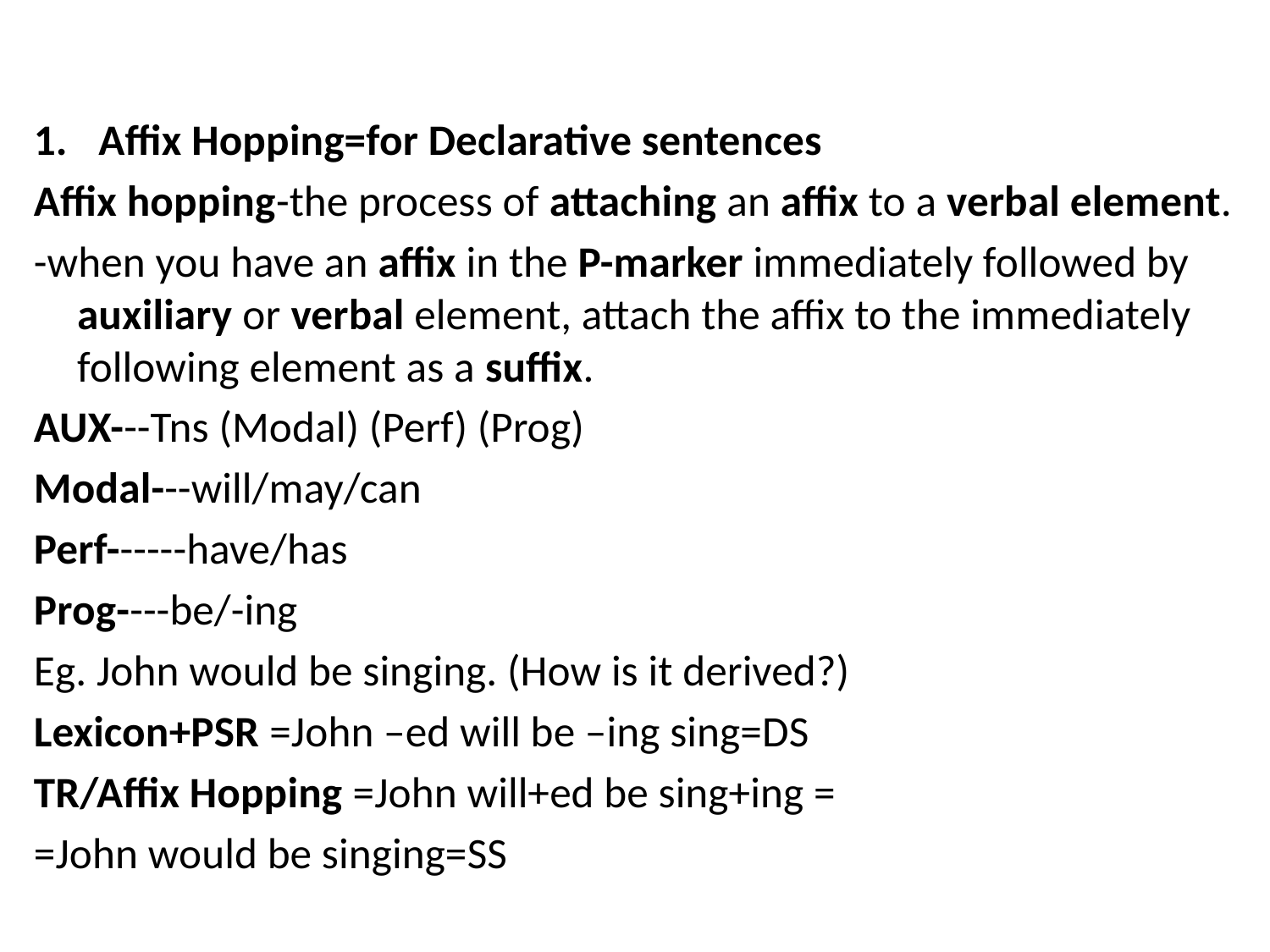

#
Affix Hopping=for Declarative sentences
Affix hopping-the process of attaching an affix to a verbal element.
-when you have an affix in the P-marker immediately followed by auxiliary or verbal element, attach the affix to the immediately following element as a suffix.
AUX---Tns (Modal) (Perf) (Prog)
Modal---will/may/can
Perf------have/has
Prog----be/-ing
Eg. John would be singing. (How is it derived?)
Lexicon+PSR =John –ed will be –ing sing=DS
TR/Affix Hopping =John will+ed be sing+ing =
=John would be singing=SS